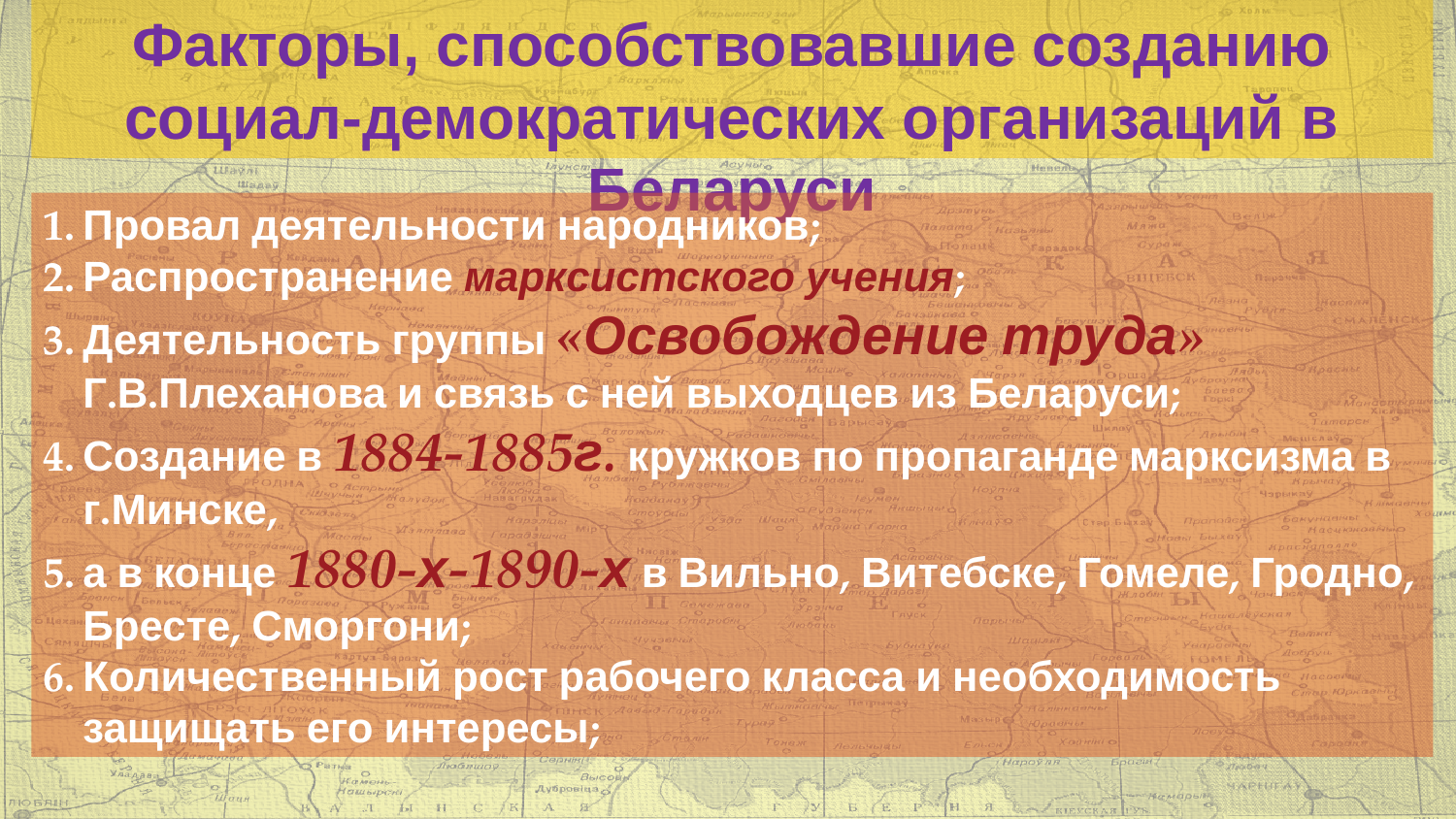

Факторы, способствовавшие созданию социал-демократических организаций в Беларуси
Провал деятельности народников;
Распространение марксистского учения;
Деятельность группы «Освобождение труда» Г.В.Плеханова и связь с ней выходцев из Беларуси;
Создание в 1884-1885г. кружков по пропаганде марксизма в г.Минске,
а в конце 1880-х-1890-х в Вильно, Витебске, Гомеле, Гродно, Бресте, Сморгони;
Количественный рост рабочего класса и необходимость защищать его интересы;